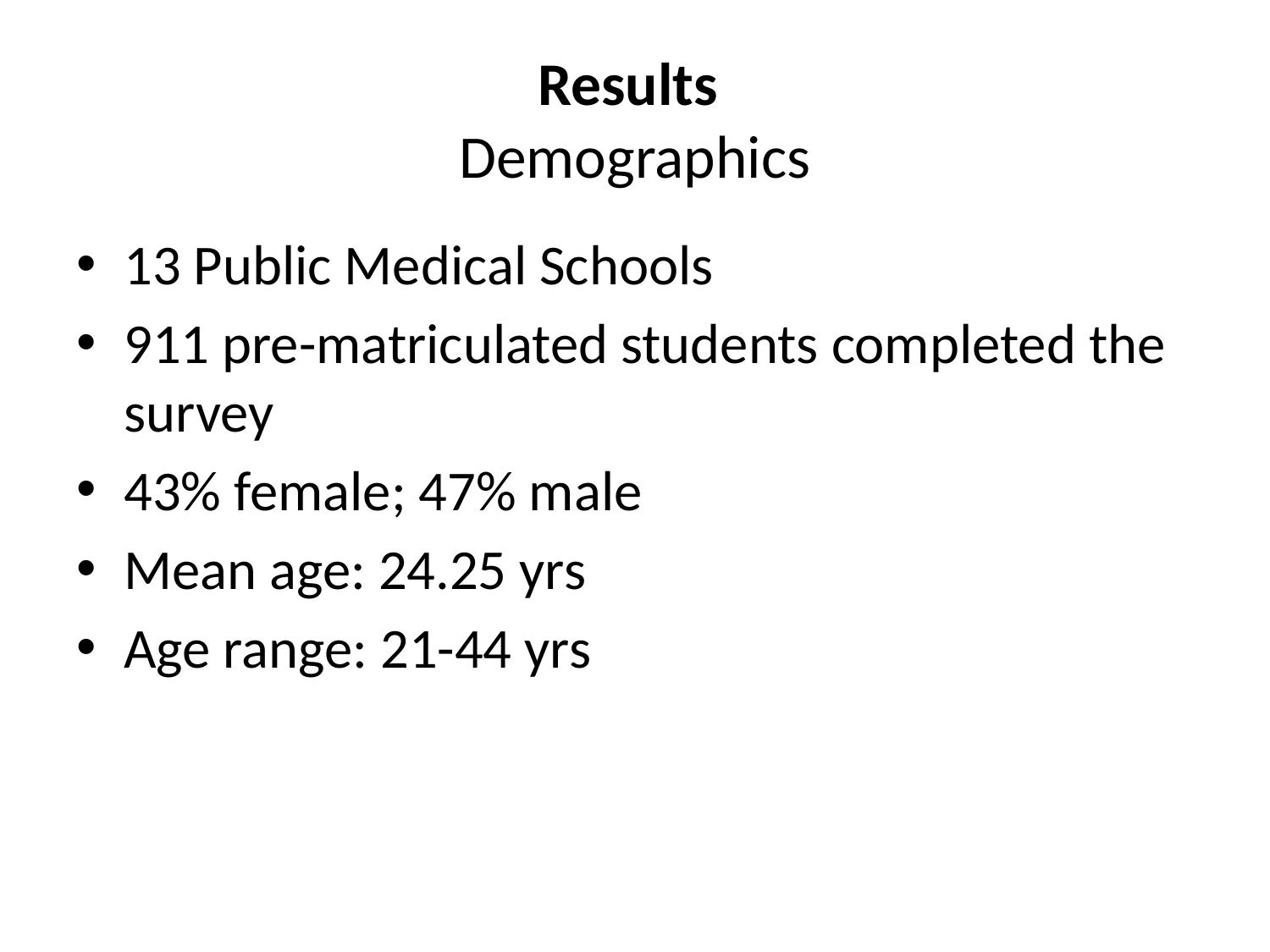

# Results Demographics
13 Public Medical Schools
911 pre-matriculated students completed the survey
43% female; 47% male
Mean age: 24.25 yrs
Age range: 21-44 yrs